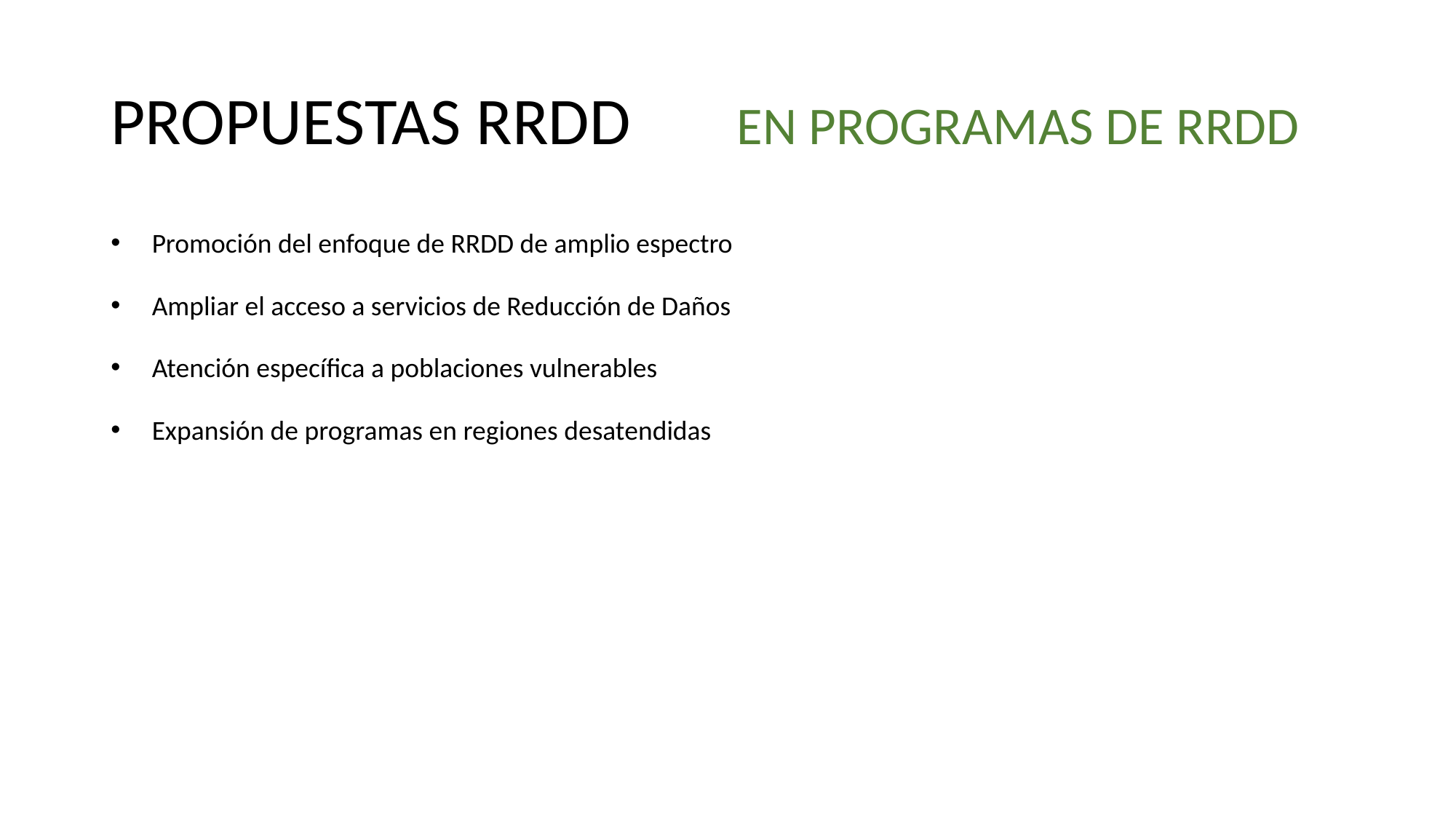

# PROPUESTAS RRDD       EN PROGRAMAS DE RRDD
Promoción del enfoque de RRDD de amplio espectro
Ampliar el acceso a servicios de Reducción de Daños
Atención específica a poblaciones vulnerables
Expansión de programas en regiones desatendidas